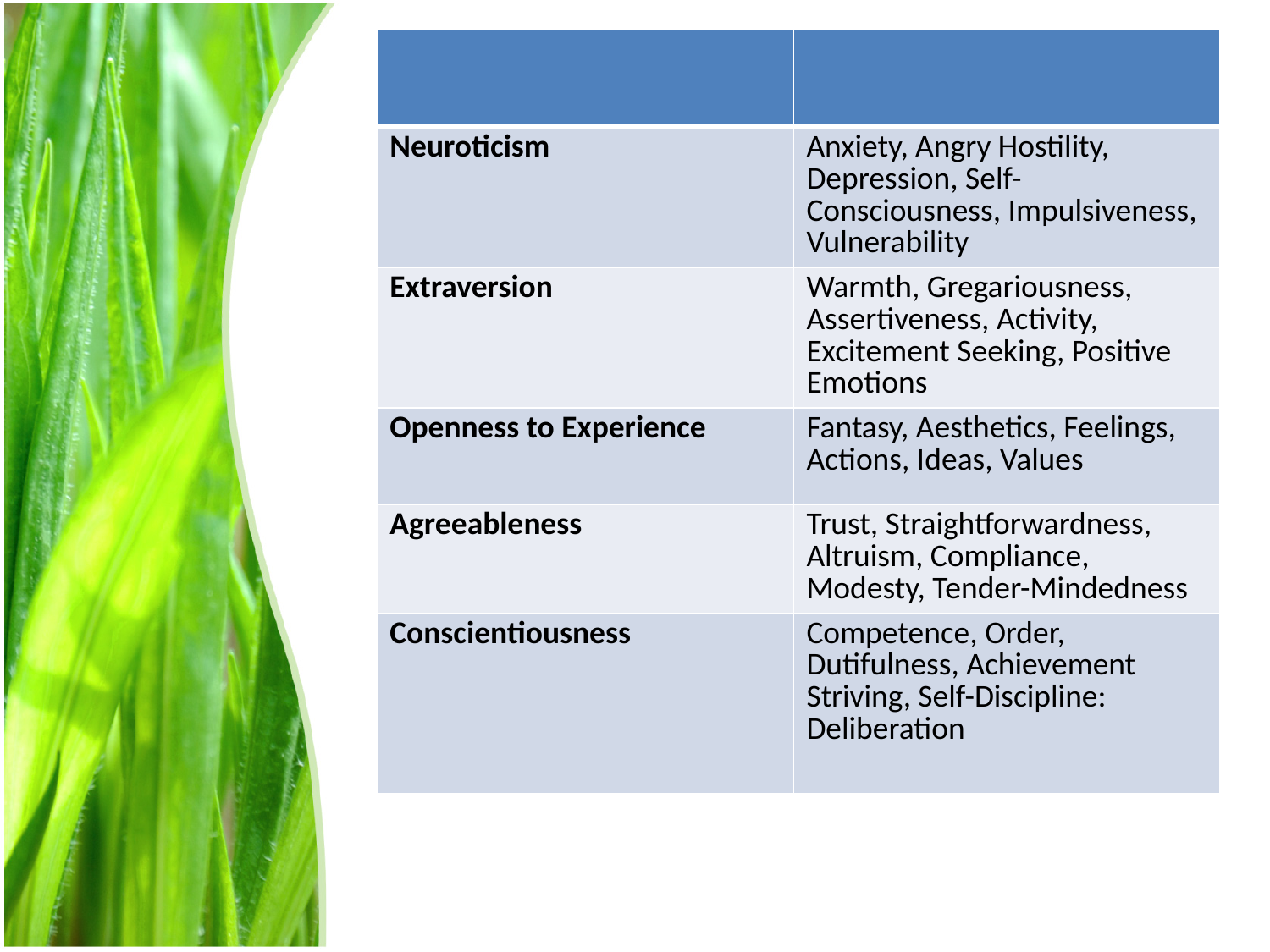

|  |  |
| --- | --- |
| Neuroticism | Anxiety, Angry Hostility, Depression, Self-Consciousness, Impulsiveness, Vulnerability |
| Extraversion | Warmth, Gregariousness, Assertiveness, Activity, Excitement Seeking, Positive Emotions |
| Openness to Experience | Fantasy, Aesthetics, Feelings, Actions, Ideas, Values |
| Agreeableness | Trust, Straightforwardness, Altruism, Compliance, Modesty, Tender-Mindedness |
| Conscientiousness | Competence, Order, Dutifulness, Achievement Striving, Self-Discipline: Deliberation |